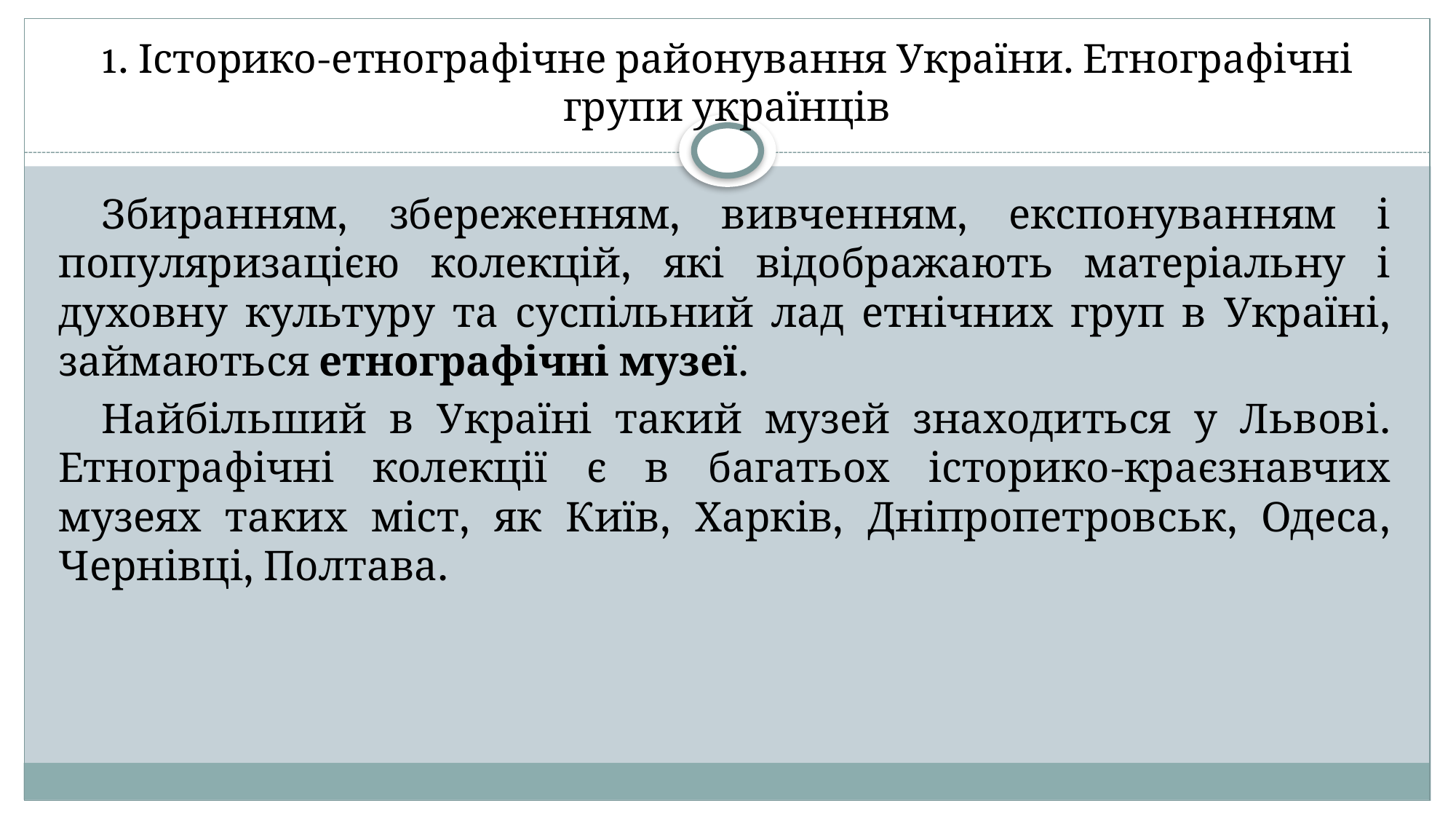

# 1. Історико-етнографічне районування України. Етнографічні групи українців
Збиранням, збереженням, вивченням, експонуванням і популяризацією колекцій, які відображають матеріальну і духовну культуру та суспільний лад етнічних груп в Україні, займаються етнографічні музеї.
Найбільший в Україні такий музей знаходиться у Львові. Етнографічні колекції є в багатьох історико-краєзнавчих музеях таких міст, як Київ, Харків, Дніпропетровськ, Одеса, Чернівці, Полтава.